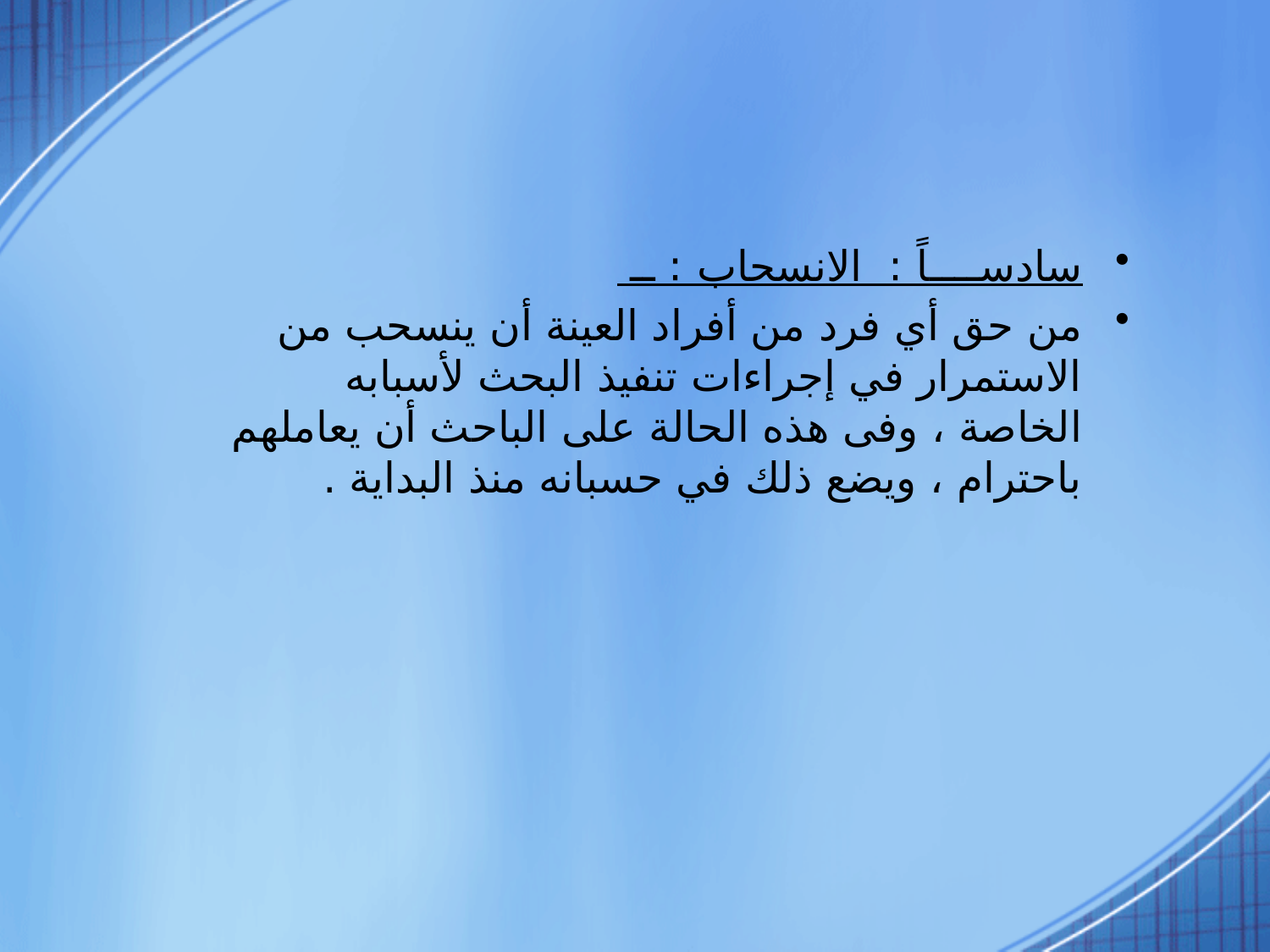

سادســــاً :  الانسحاب : ــ
من حق أي فرد من أفراد العينة أن ينسحب من الاستمرار في إجراءات تنفيذ البحث لأسبابه الخاصة ، وفى هذه الحالة على الباحث أن يعاملهم باحترام ، ويضع ذلك في حسبانه منذ البداية .